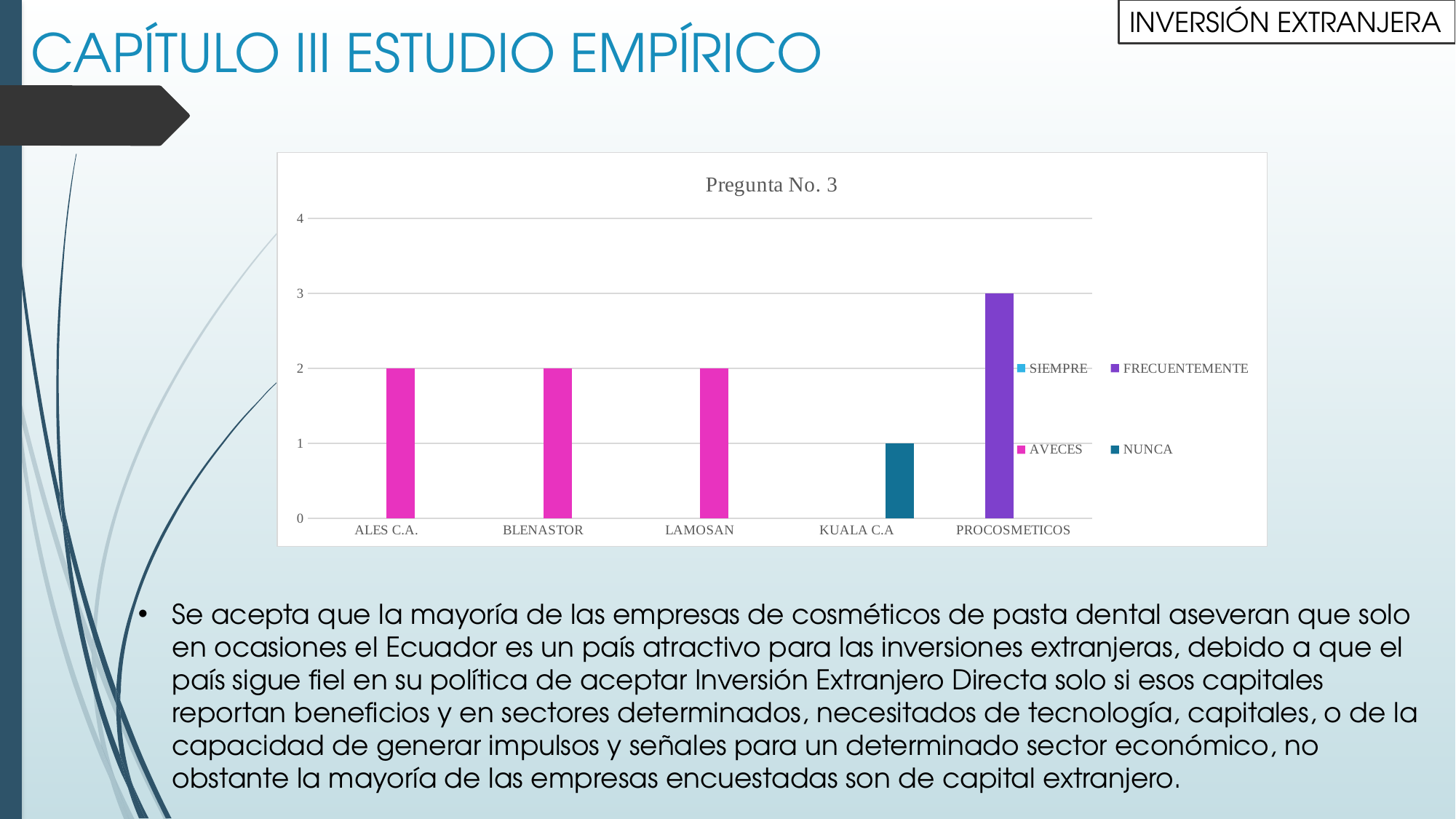

INVERSIÓN EXTRANJERA
# CAPÍTULO III ESTUDIO EMPÍRICO

### Chart: Pregunta No. 3

| Category | SIEMPRE | FRECUENTEMENTE | AVECES | NUNCA |
|---|---|---|---|---|
| ALES C.A. | None | None | 2.0 | None |
| BLENASTOR | None | None | 2.0 | None |
| LAMOSAN | None | None | 2.0 | None |
| KUALA C.A | None | None | None | 1.0 |
| PROCOSMETICOS | None | 3.0 | None | None |
Se acepta que la mayoría de las empresas de cosméticos de pasta dental aseveran que solo en ocasiones el Ecuador es un país atractivo para las inversiones extranjeras, debido a que el país sigue fiel en su política de aceptar Inversión Extranjero Directa solo si esos capitales reportan beneficios y en sectores determinados, necesitados de tecnología, capitales, o de la capacidad de generar impulsos y señales para un determinado sector económico, no obstante la mayoría de las empresas encuestadas son de capital extranjero.